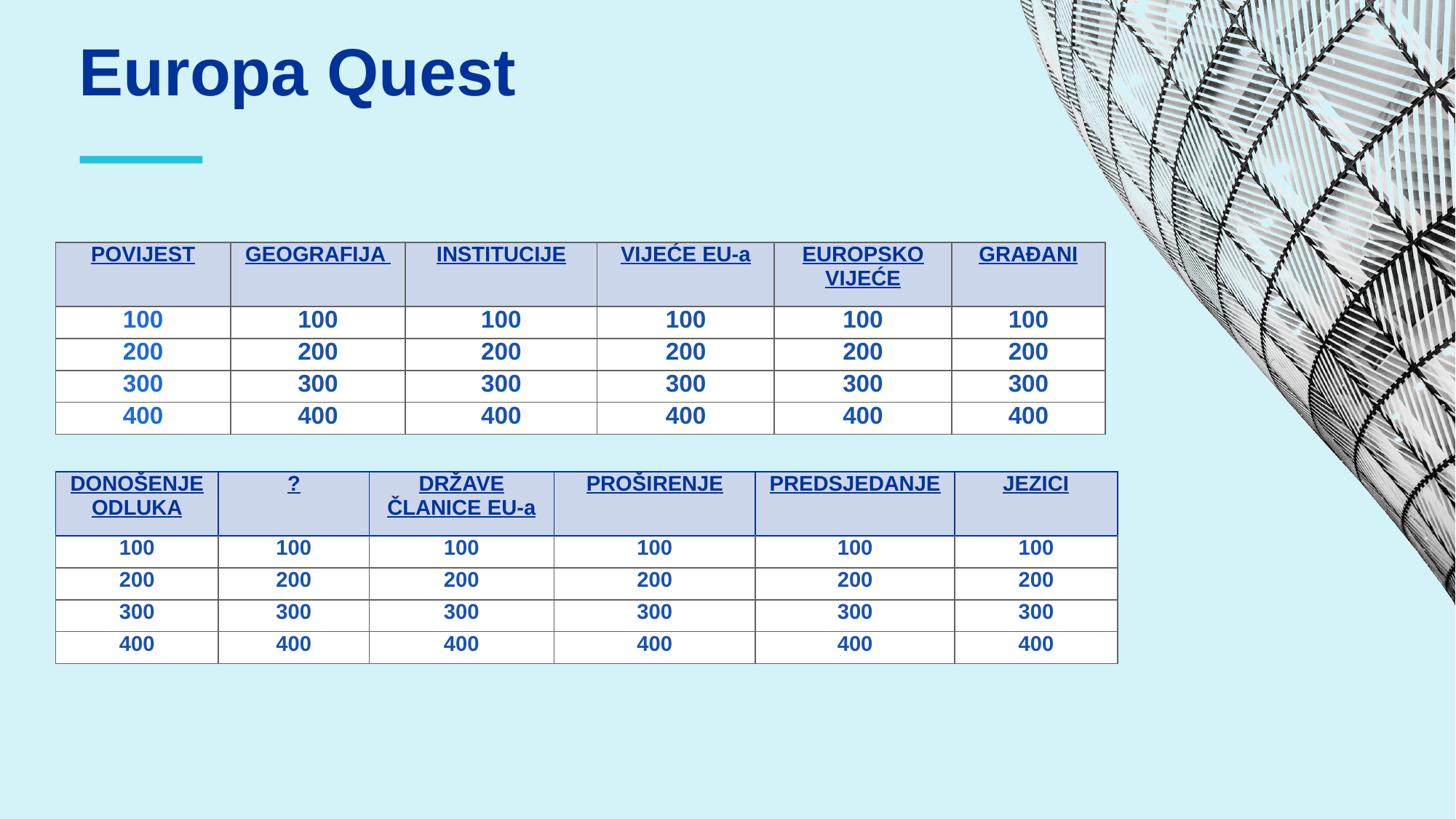

Europa Quest
⸺
| POVIJEST | GEOGRAFIJA | INSTITUCIJE | VIJEĆE EU-a | EUROPSKO VIJEĆE | GRAĐANI |
| --- | --- | --- | --- | --- | --- |
| 100 | 100 | 100 | 100 | 100 | 100 |
| 200 | 200 | 200 | 200 | 200 | 200 |
| 300 | 300 | 300 | 300 | 300 | 300 |
| 400 | 400 | 400 | 400 | 400 | 400 |
| DONOŠENJE ODLUKA | ? | DRŽAVE ČLANICE EU-a | PROŠIRENJE | PREDSJEDANJE | JEZICI |
| --- | --- | --- | --- | --- | --- |
| 100 | 100 | 100 | 100 | 100 | 100 |
| 200 | 200 | 200 | 200 | 200 | 200 |
| 300 | 300 | 300 | 300 | 300 | 300 |
| 400 | 400 | 400 | 400 | 400 | 400 |